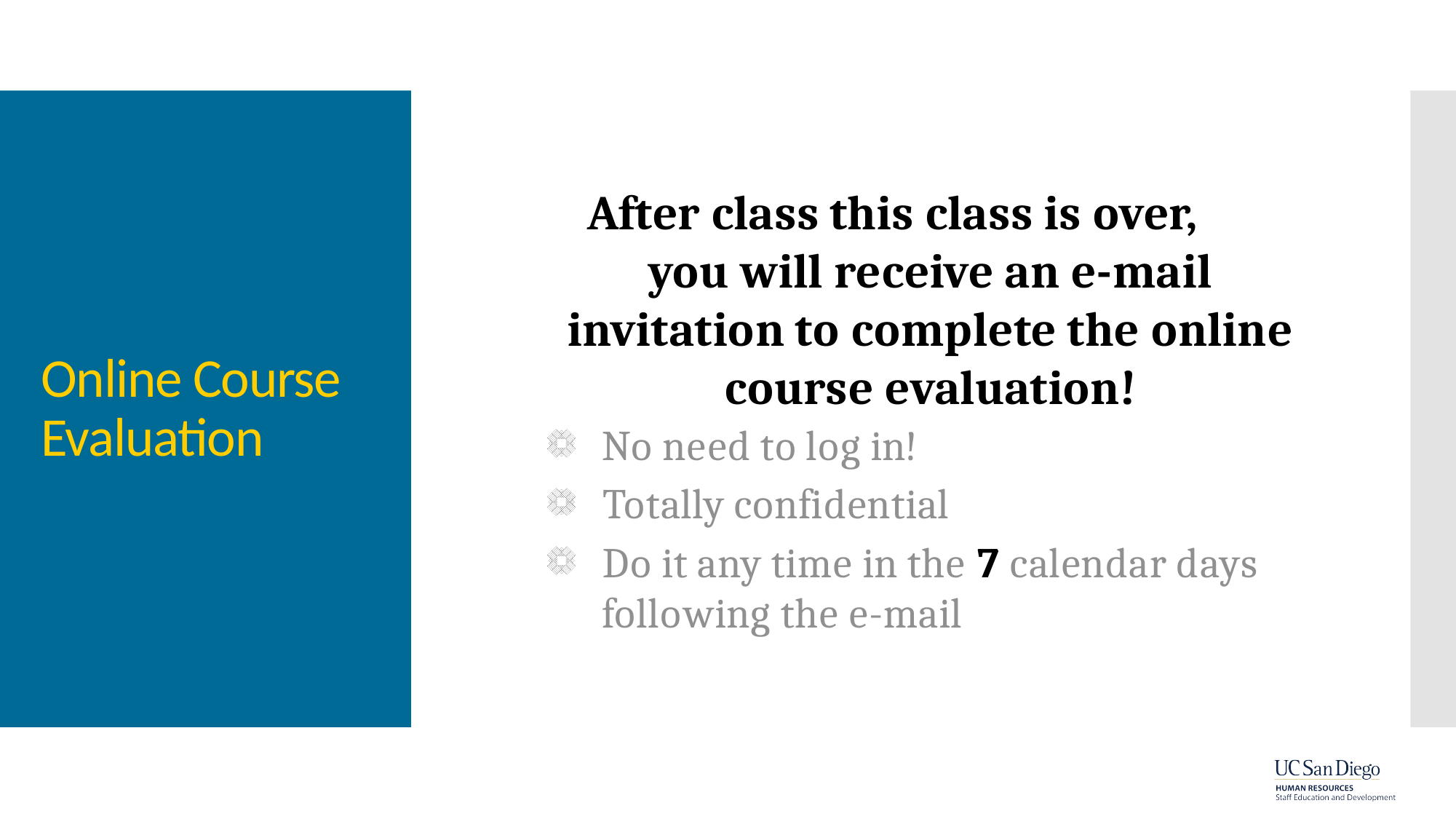

After class this class is over,
you will receive an e-mail invitation to complete the online course evaluation!
No need to log in!
Totally confidential
Do it any time in the 7 calendar days following the e-mail
# Online Course Evaluation